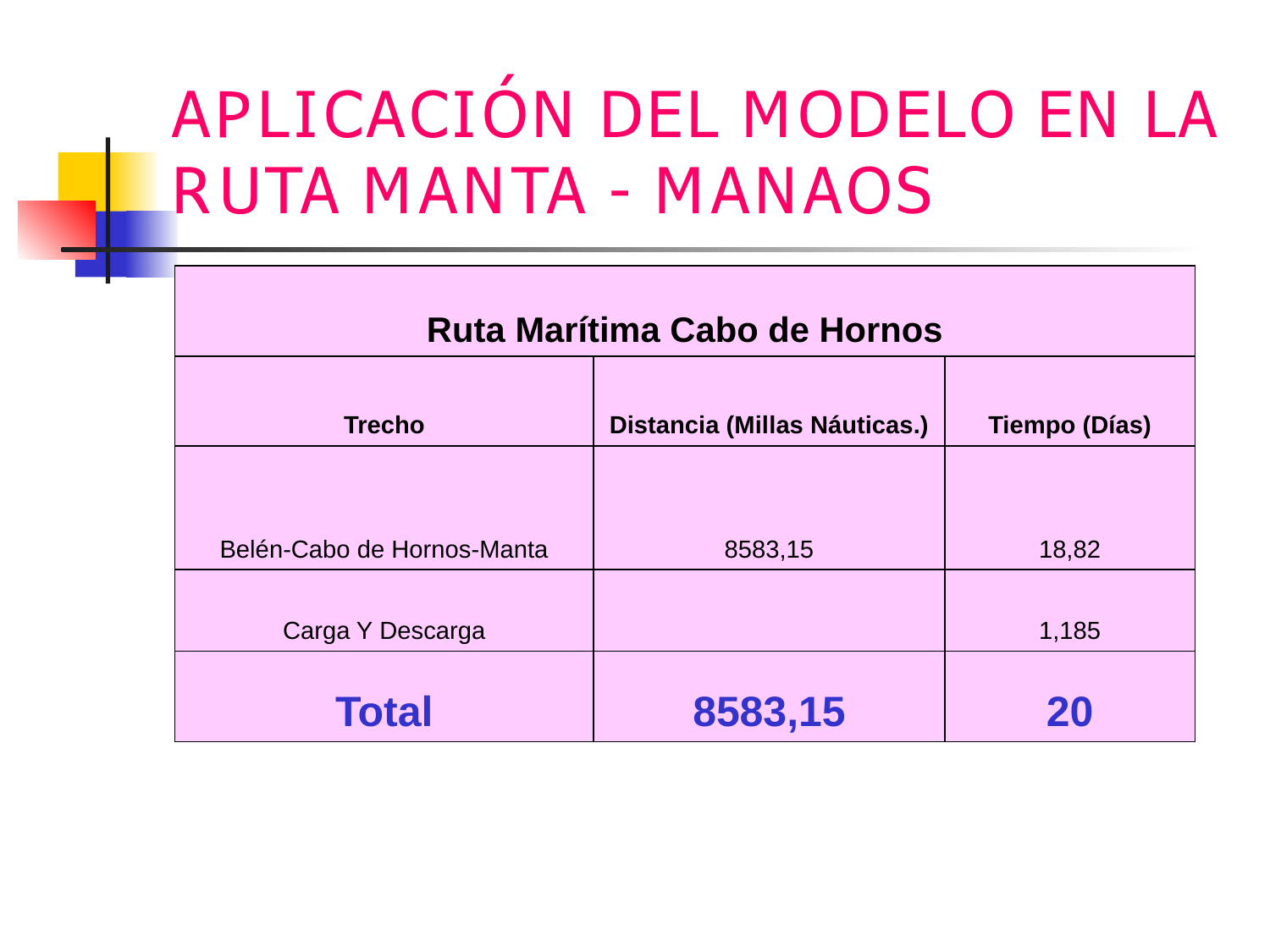

# APLICACIÓN DEL MODELO EN LA RUTA MANTA - MANAOS
| Ruta Marítima Cabo de Hornos |  |  |
| --- | --- | --- |
| Trecho | Distancia (Millas Náuticas.) | Tiempo (Días) |
| Belén-Cabo de Hornos-Manta | 8583,15 | 18,82 |
| Carga Y Descarga |  | 1,185 |
| Total | 8583,15 | 20 |